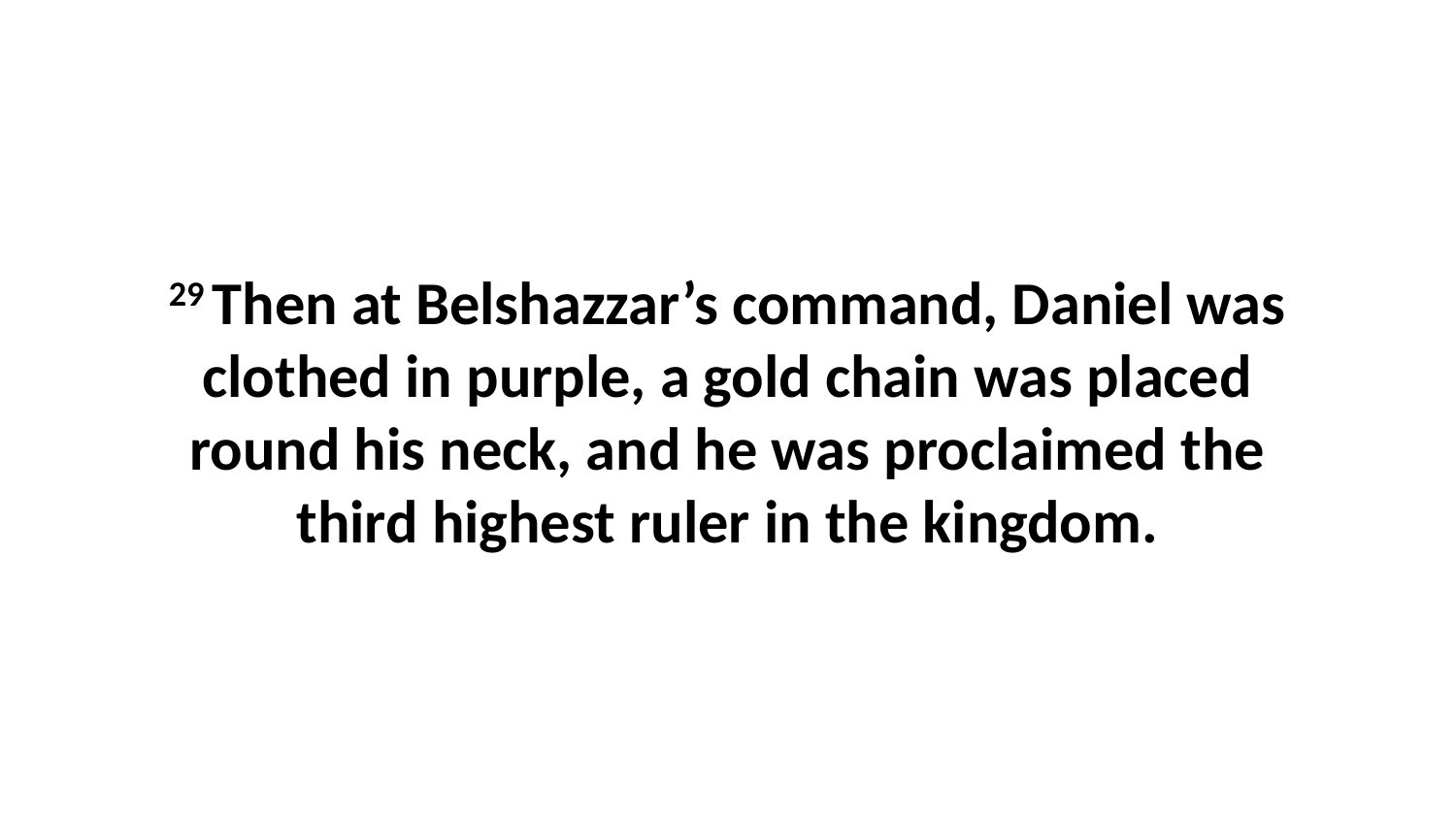

29 Then at Belshazzar’s command, Daniel was clothed in purple, a gold chain was placed round his neck, and he was proclaimed the third highest ruler in the kingdom.